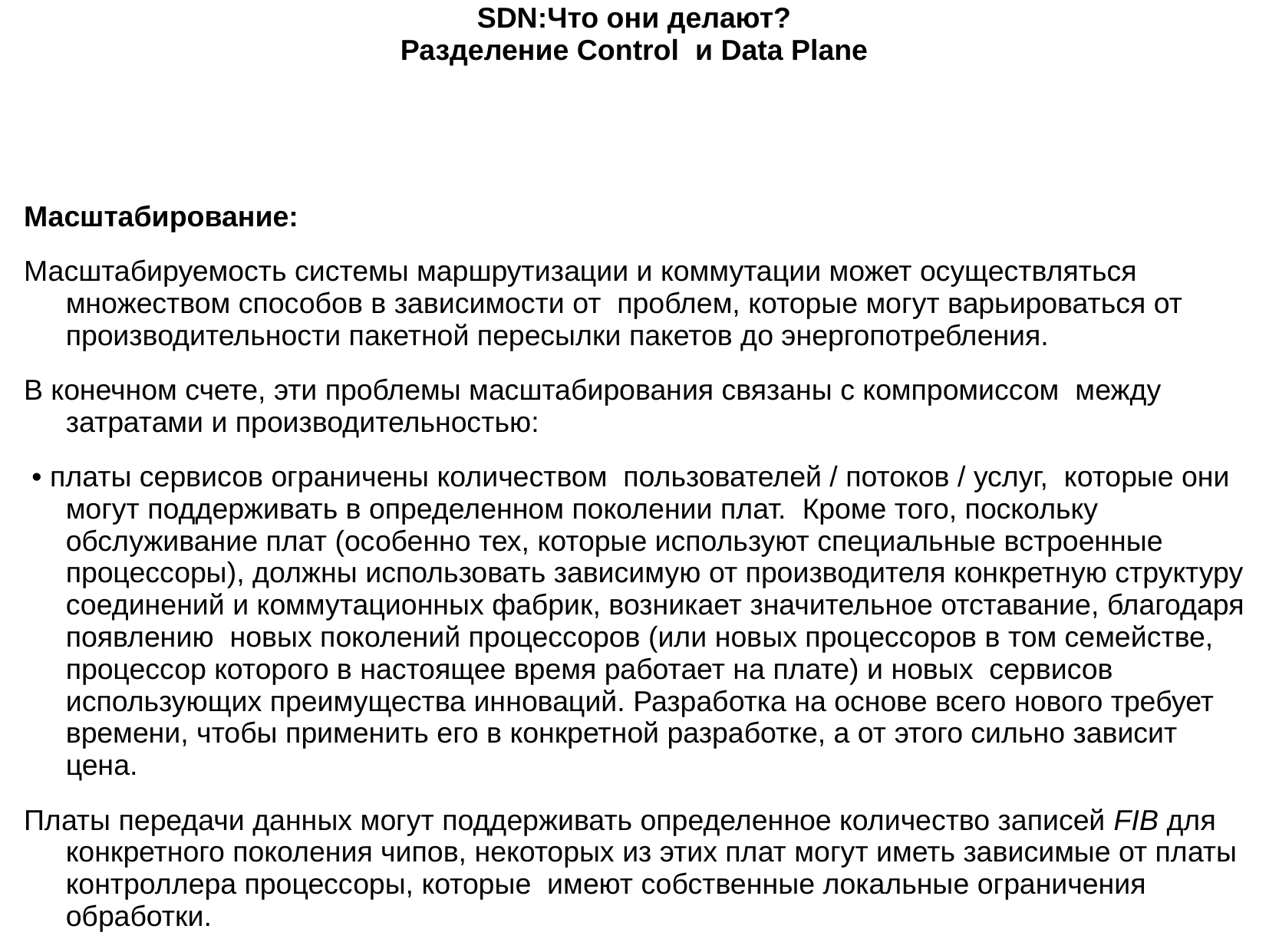

SDN:Что они делают?
Разделение Control  и Data Plane

Масштабирование:
Масштабируемость системы маршрутизации и коммутации может осуществляться множеством способов в зависимости от  проблем, которые могут варьироваться от производительности пакетной пересылки пакетов до энергопотребления.
В конечном счете, эти проблемы масштабирования связаны с компромиссом  между затратами и производительностью:
 • платы сервисов ограничены количеством  пользователей / потоков / услуг,  которые они могут поддерживать в определенном поколении плат.  Кроме того, поскольку обслуживание плат (особенно тех, которые используют специальные встроенные процессоры), должны использовать зависимую от производителя конкретную структуру соединений и коммутационных фабрик, возникает значительное отставание, благодаря появлению  новых поколений процессоров (или новых процессоров в том семействе, процессор которого в настоящее время работает на плате) и новых  сервисов использующих преимущества инноваций. Разработка на основе всего нового требует времени, чтобы применить его в конкретной разработке, а от этого сильно зависит цена.
Платы передачи данных могут поддерживать определенное количество записей FIB для конкретного поколения чипов, некоторых из этих плат могут иметь зависимые от платы контроллера процессоры, которые  имеют собственные локальные ограничения обработки.